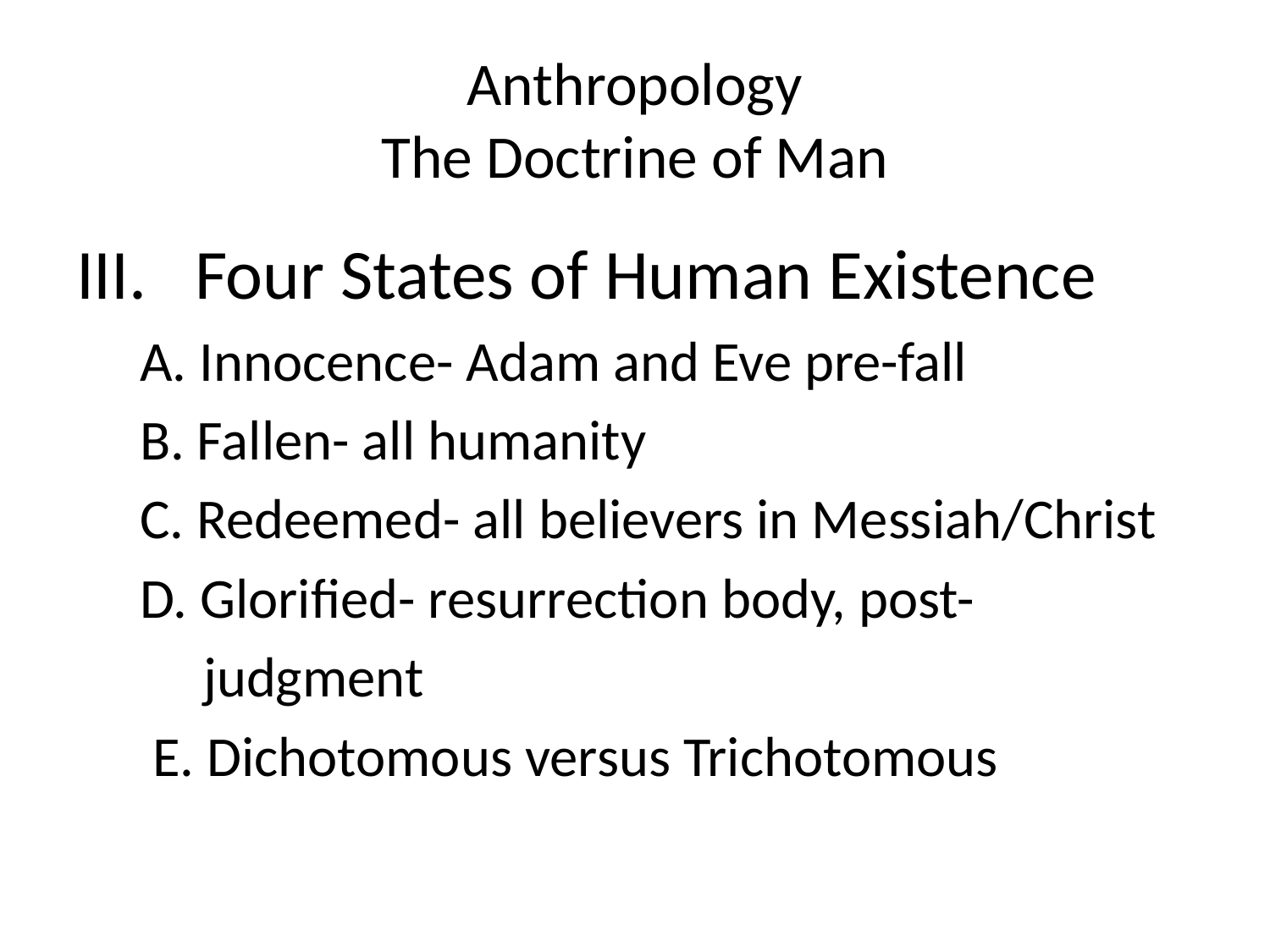

# Anthropology The Doctrine of Man
III.   Four States of Human Existence
     A. Innocence- Adam and Eve pre-fall
     B. Fallen- all humanity
     C. Redeemed- all believers in Messiah/Christ
     D. Glorified- resurrection body, post-
          judgment
      E. Dichotomous versus Trichotomous